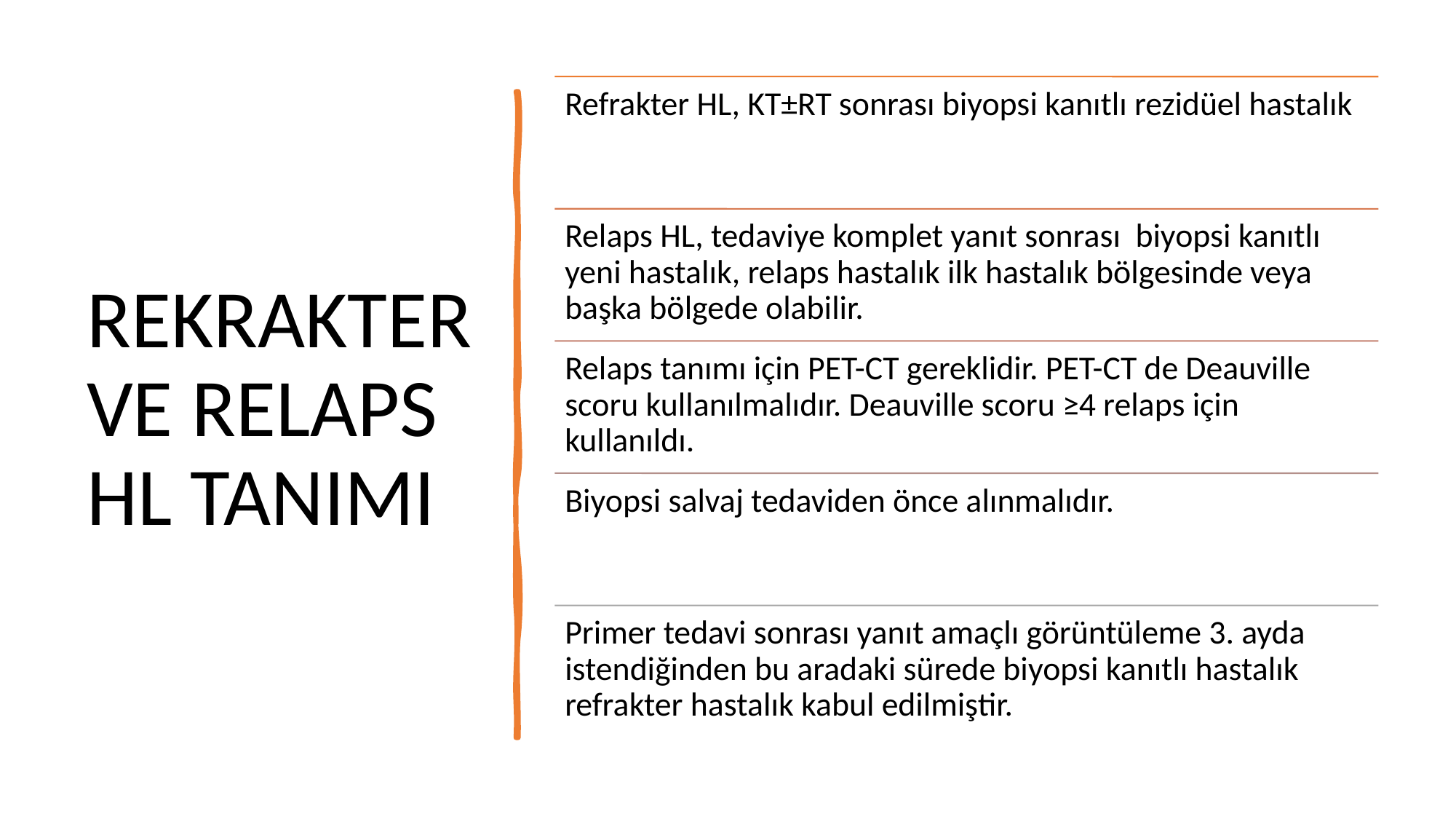

Refrakter HL, KT±RT sonrası biyopsi kanıtlı rezidüel hastalık
Relaps HL, tedaviye komplet yanıt sonrası  biyopsi kanıtlı yeni hastalık, relaps hastalık ilk hastalık bölgesinde veya başka bölgede olabilir.
Relaps tanımı için PET-CT gereklidir. PET-CT de Deauville scoru kullanılmalıdır. Deauville scoru ≥4 relaps için kullanıldı.
Biyopsi salvaj tedaviden önce alınmalıdır.
Primer tedavi sonrası yanıt amaçlı görüntüleme 3. ayda istendiğinden bu aradaki sürede biyopsi kanıtlı hastalık refrakter hastalık kabul edilmiştir.
# REKRAKTER VE RELAPS HL TANIMI